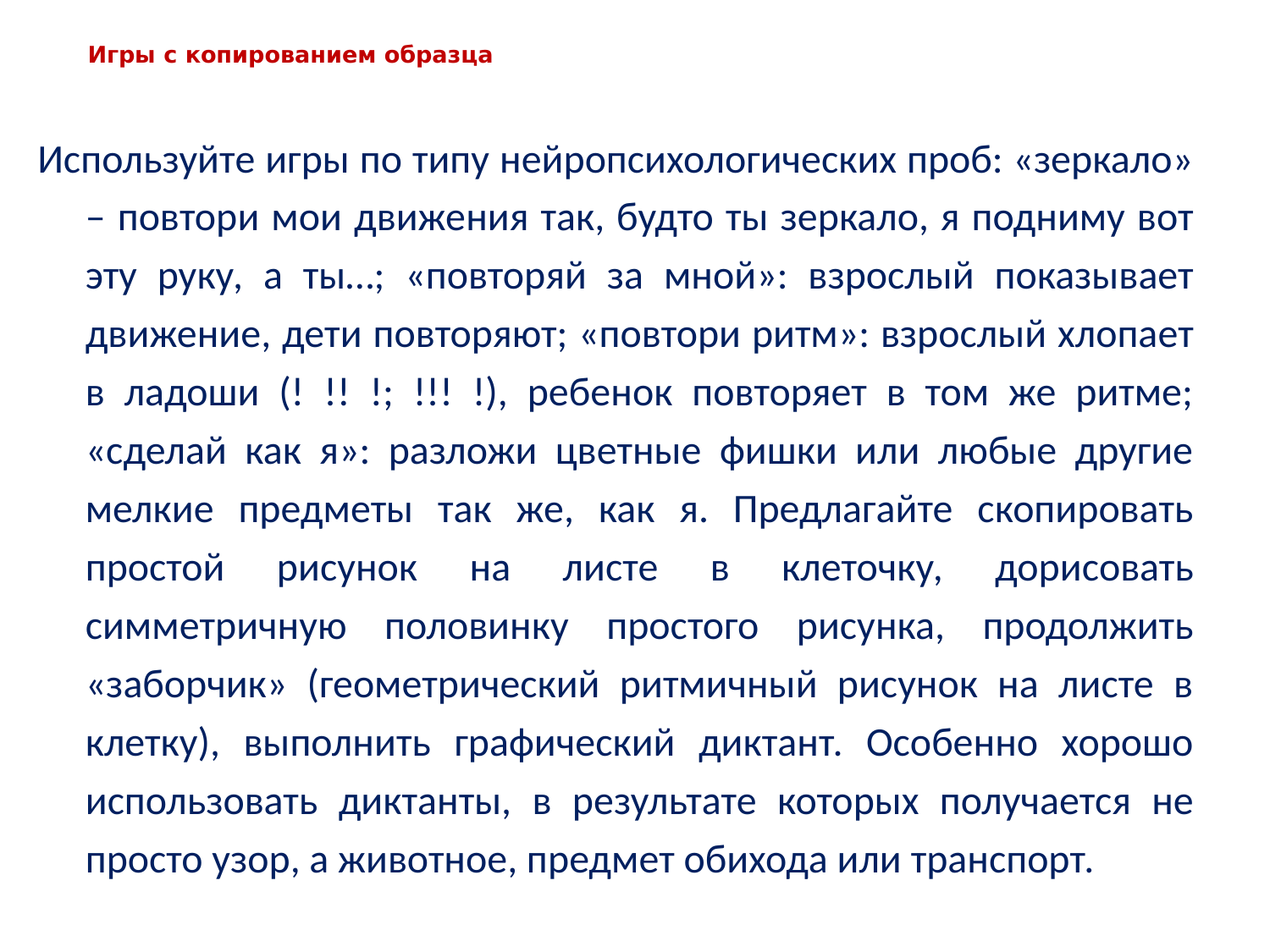

# Игры с копированием образца
Используйте игры по типу нейропсихологических проб: «зеркало» – повтори мои движения так, будто ты зеркало, я подниму вот эту руку, а ты…; «повторяй за мной»: взрослый показывает движение, дети повторяют; «повтори ритм»: взрослый хлопает в ладоши (! !! !; !!! !), ребенок повторяет в том же ритме; «сделай как я»: разложи цветные фишки или любые другие мелкие предметы так же, как я. Предлагайте скопировать простой рисунок на листе в клеточку, дорисовать симметричную половинку простого рисунка, продолжить «заборчик» (геометрический ритмичный рисунок на листе в клетку), выполнить графический диктант. Особенно хорошо использовать диктанты, в результате которых получается не просто узор, а животное, предмет обихода или транспорт.